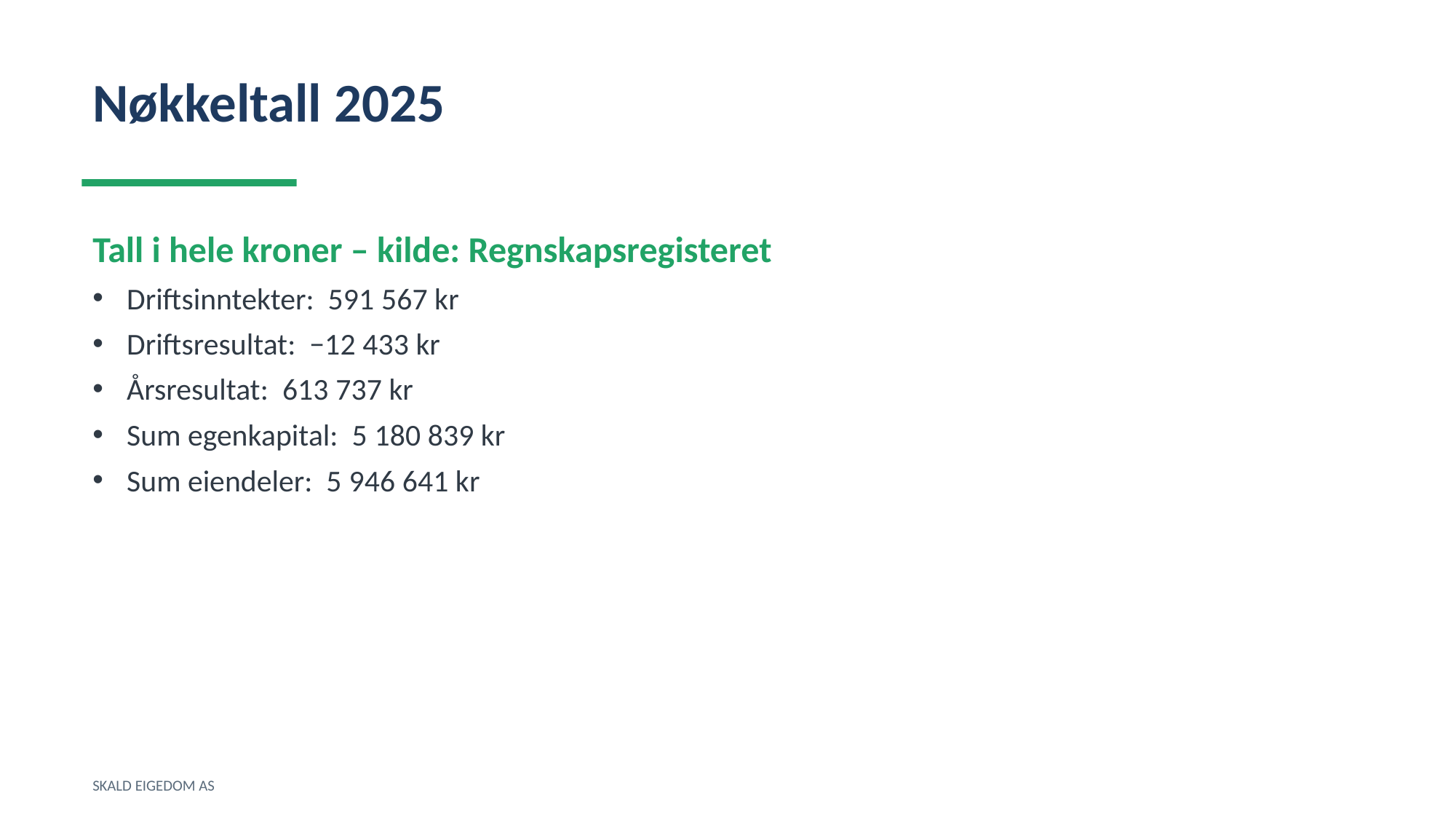

Nøkkeltall 2025

Tall i hele kroner – kilde: Regnskapsregisteret
Driftsinntekter:  591 567 kr
Driftsresultat:  −12 433 kr
Årsresultat:  613 737 kr
Sum egenkapital:  5 180 839 kr
Sum eiendeler:  5 946 641 kr
SKALD EIGEDOM AS